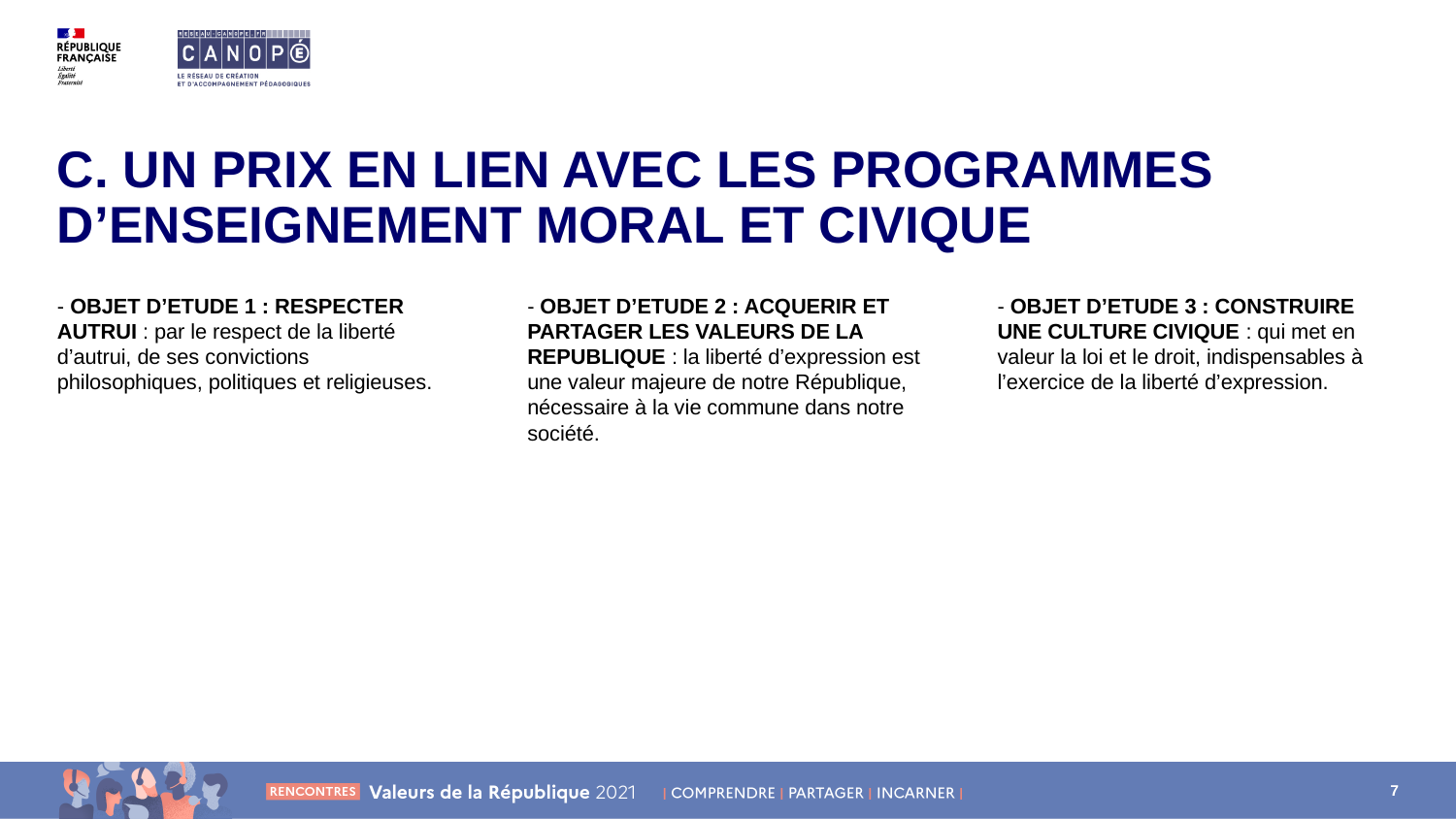

# C. UN PRIX EN LIEN AVEC LES PROGRAMMES D’ENSEIGNEMENT MORAL ET CIVIQUE
- OBJET D’ETUDE 1 : RESPECTER AUTRUI : par le respect de la liberté d’autrui, de ses convictions philosophiques, politiques et religieuses.
- OBJET D’ETUDE 2 : ACQUERIR ET PARTAGER LES VALEURS DE LA REPUBLIQUE : la liberté d’expression est une valeur majeure de notre République, nécessaire à la vie commune dans notre société.
- OBJET D’ETUDE 3 : CONSTRUIRE UNE CULTURE CIVIQUE : qui met en valeur la loi et le droit, indispensables à l’exercice de la liberté d’expression.
7